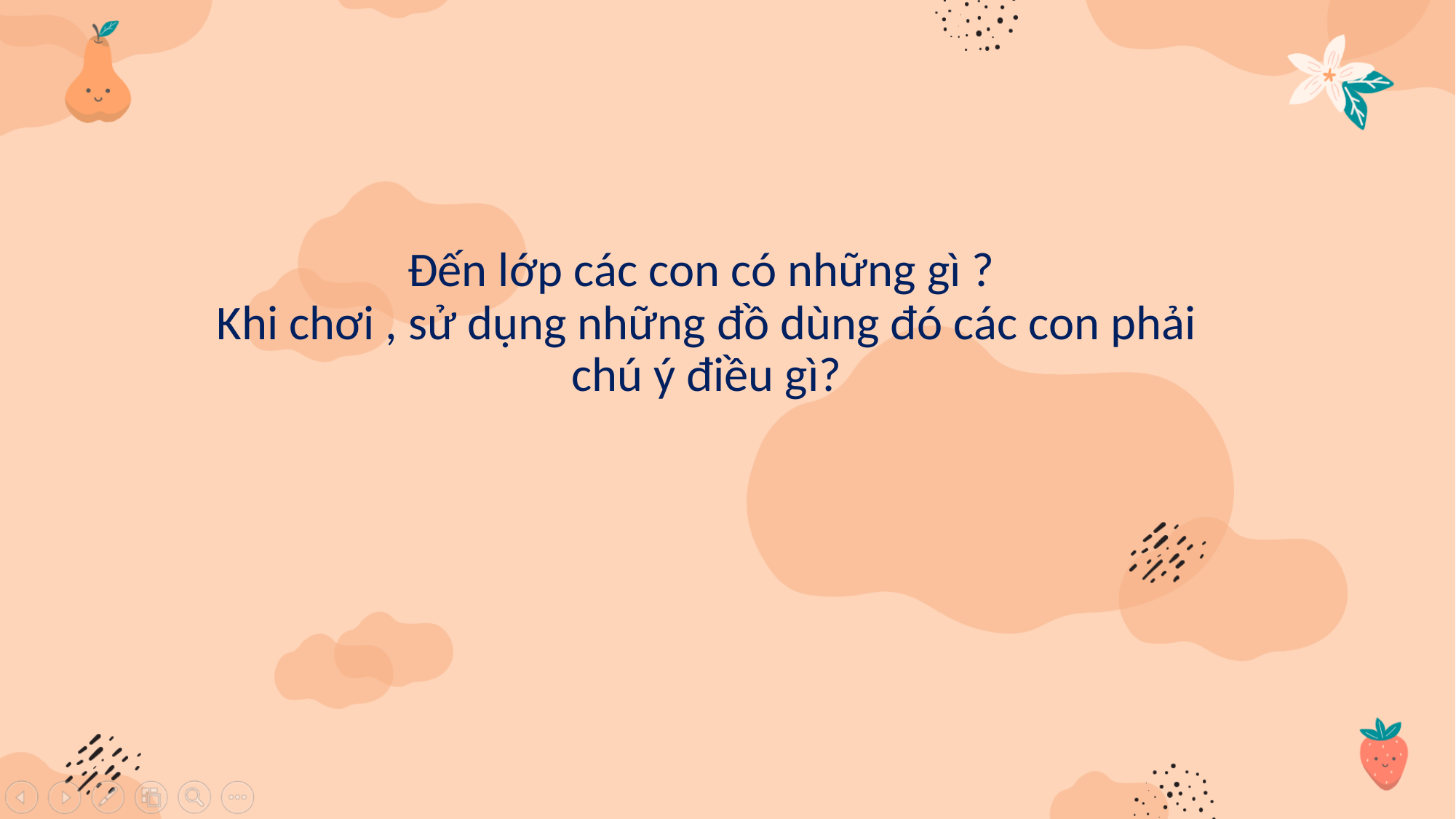

Đến lớp các con có những gì ?
Khi chơi , sử dụng những đồ dùng đó các con phải chú ý điều gì?